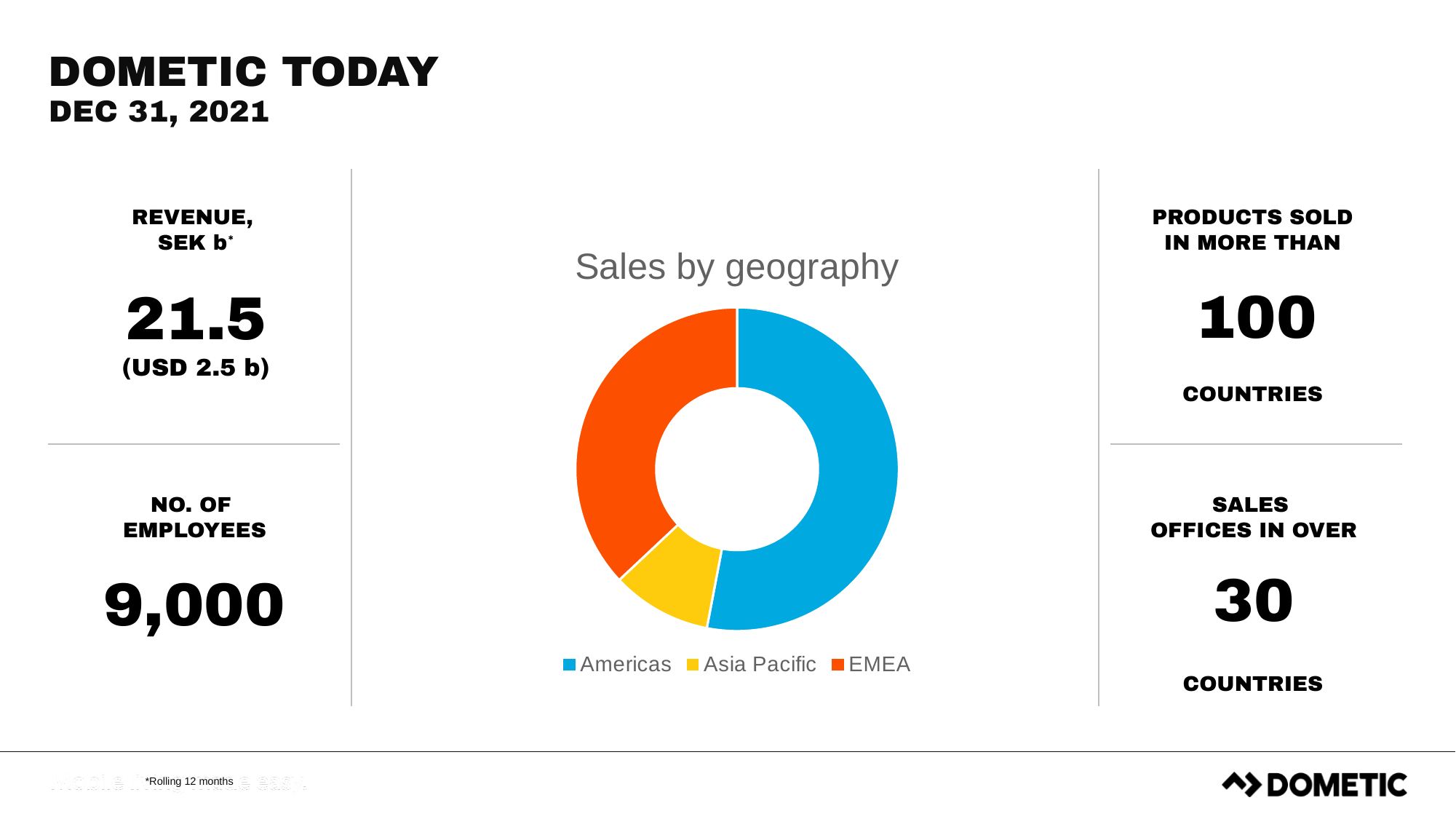

# Dometic today Dec 31, 2021

REVENUE,
SEK b*
PRODUCTS SOLD
IN MORE THAN

### Chart: Sales by geography

| Category | Sales |
|---|---|
| Americas | 0.53 |
| Asia Pacific | 0.1 |
| EMEA | 0.37 |
100
21.5
(USD 2.5 b)
COUNTRIES

NO. OF
EMPLOYEES

SALES
OFFICES IN OVER

30
9,000
COUNTRIES
*Rolling 12 months